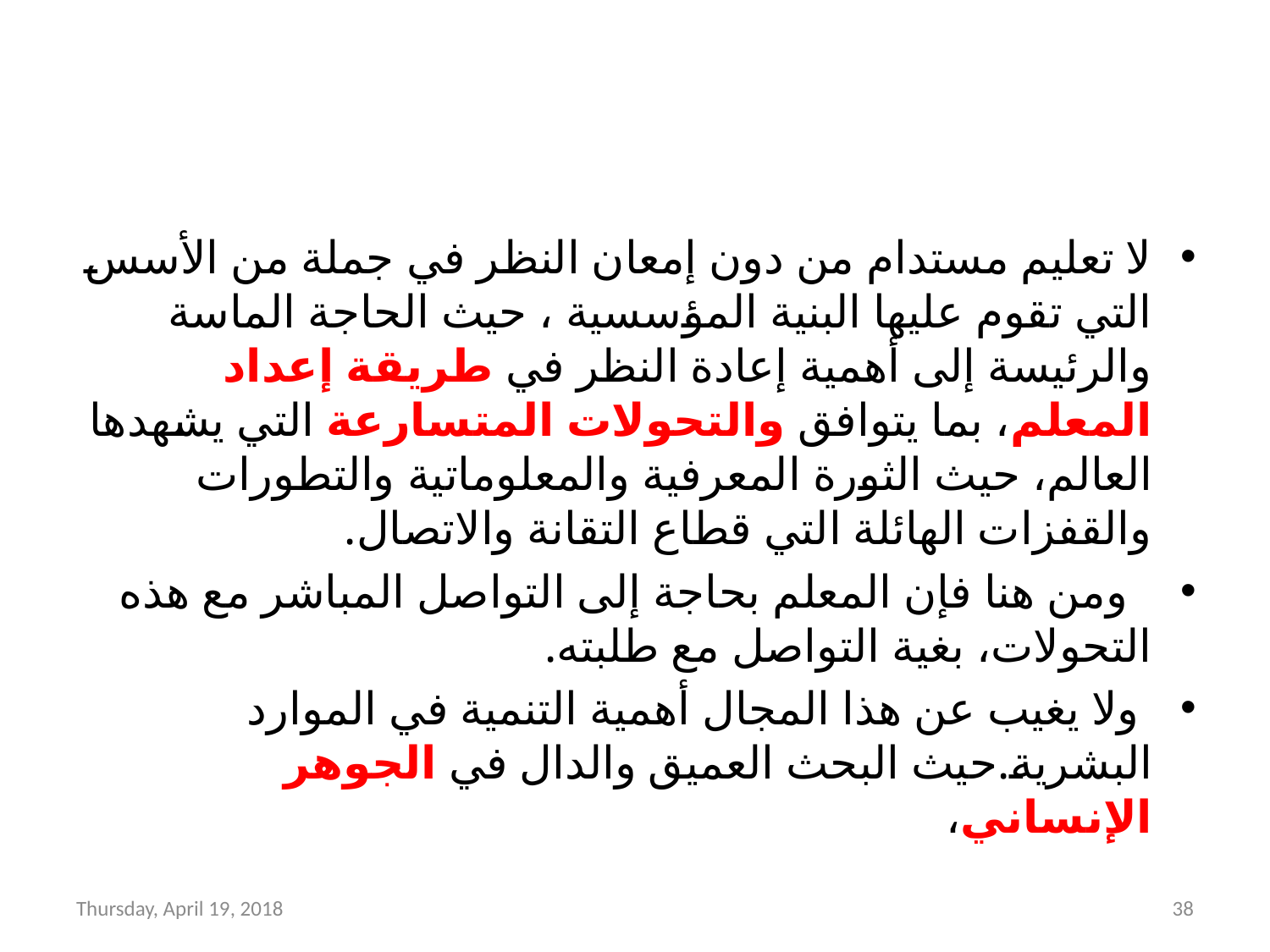

#
لا تعليم مستدام من دون إمعان النظر في جملة من الأسس التي تقوم عليها البنية المؤسسية ، حيث الحاجة الماسة والرئيسة إلى أهمية إعادة النظر في طريقة إعداد المعلم، بما يتوافق والتحولات المتسارعة التي يشهدها العالم، حيث الثورة المعرفية والمعلوماتية والتطورات والقفزات الهائلة التي قطاع التقانة والاتصال.
  ومن هنا فإن المعلم بحاجة إلى التواصل المباشر مع هذه التحولات، بغية التواصل مع طلبته.
 ولا يغيب عن هذا المجال أهمية التنمية في الموارد البشرية.حيث البحث العميق والدال في الجوهر الإنساني،
Thursday, April 19, 2018
38